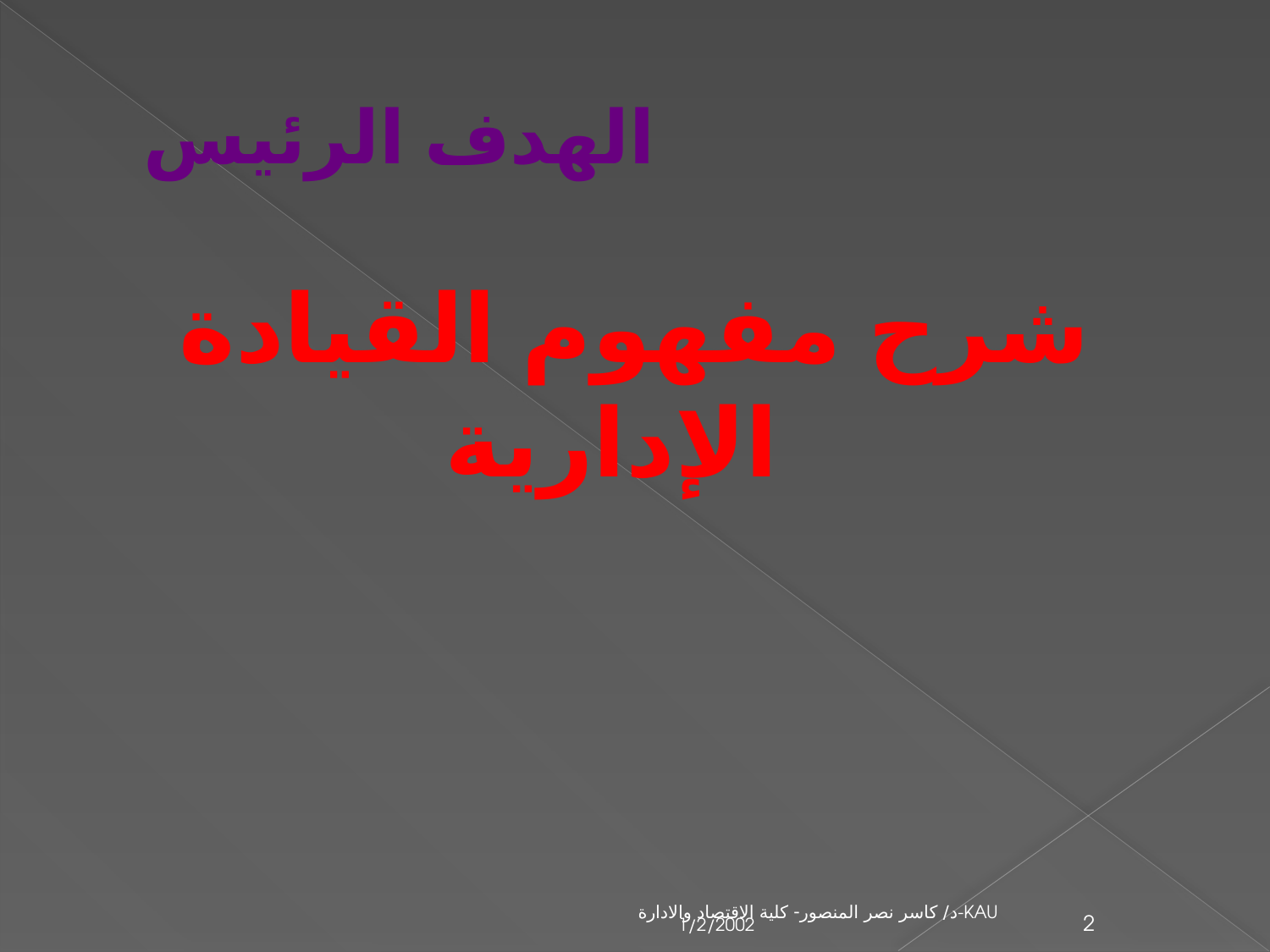

# الهدف الرئيس
شرح مفهوم القيادة الإدارية

د/ كاسر نصر المنصور- كلية الاقتصاد والادارة-KAU
1/2/2002
2